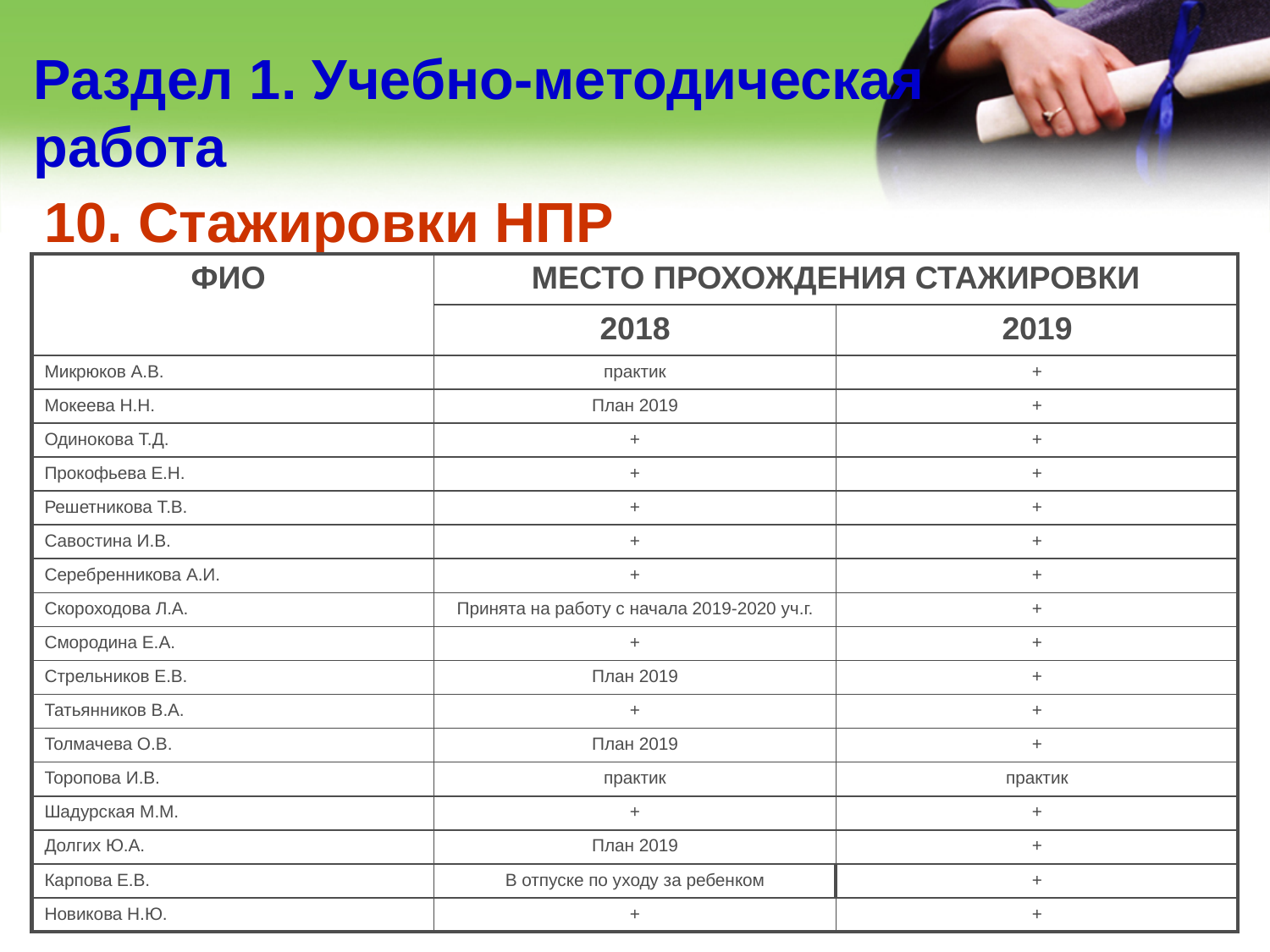

# Раздел 1. Учебно-методическая работа
10. Стажировки НПР
| ФИО | МЕСТО ПРОХОЖДЕНИЯ СТАЖИРОВКИ |  |
| --- | --- | --- |
|  | 2018 | 2019 |
| Микрюков А.В. | практик | + |
| Мокеева Н.Н. | План 2019 | + |
| Одинокова Т.Д. | + | + |
| Прокофьева Е.Н. | + | + |
| Решетникова Т.В. | + | + |
| Савостина И.В. | + | + |
| Серебренникова А.И. | + | + |
| Скороходова Л.А. | Принята на работу с начала 2019-2020 уч.г. | + |
| Смородина Е.А. | + | + |
| Стрельников Е.В. | План 2019 | + |
| Татьянников В.А. | + | + |
| Толмачева О.В. | План 2019 | + |
| Торопова И.В. | практик | практик |
| Шадурская М.М. | + | + |
| Долгих Ю.А. | План 2019 | + |
| Карпова Е.В. | В отпуске по уходу за ребенком | + |
| Новикова Н.Ю. | + | + |